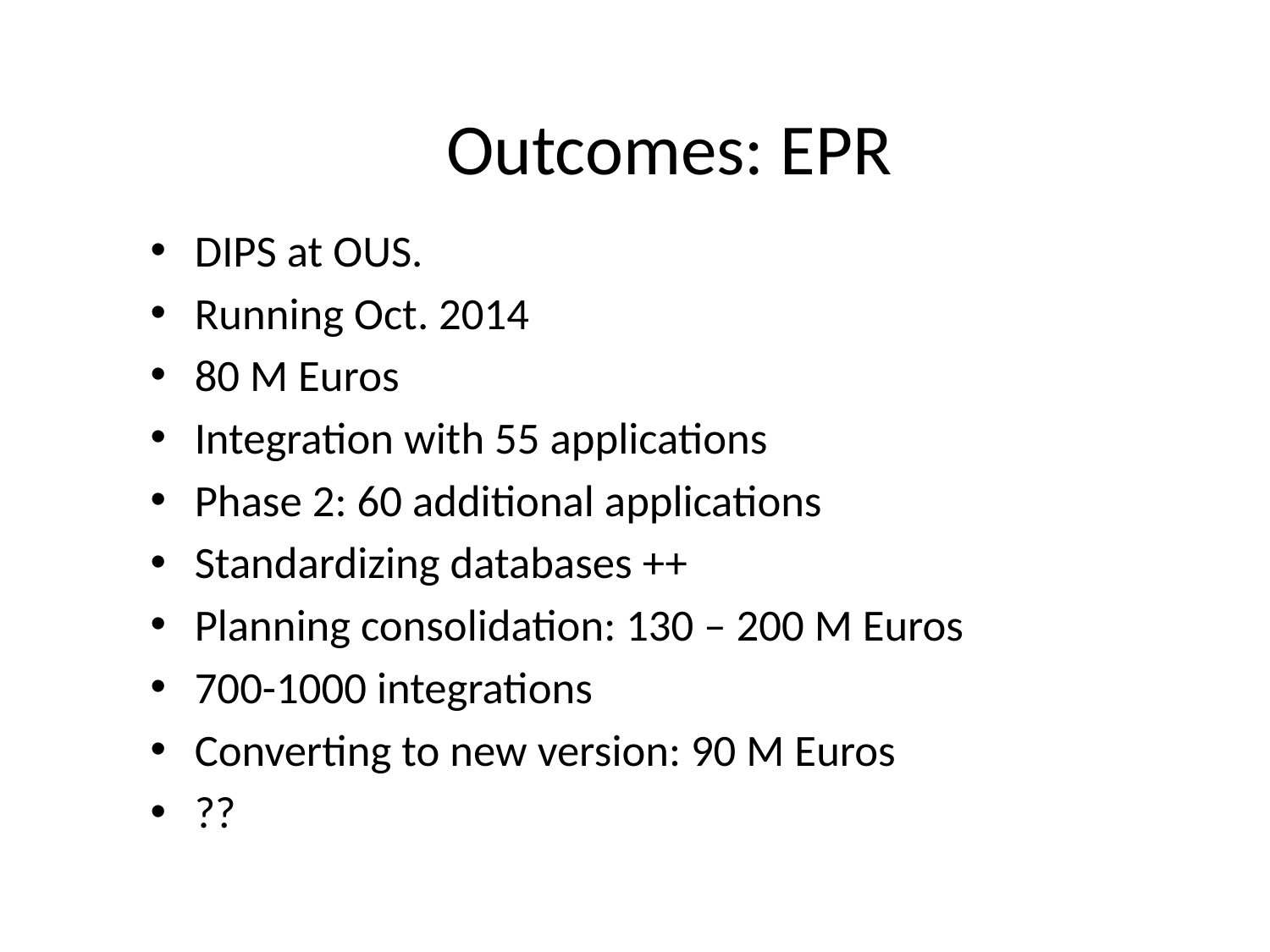

# Outcomes: EPR
DIPS at OUS.
Running Oct. 2014
80 M Euros
Integration with 55 applications
Phase 2: 60 additional applications
Standardizing databases ++
Planning consolidation: 130 – 200 M Euros
700-1000 integrations
Converting to new version: 90 M Euros
??